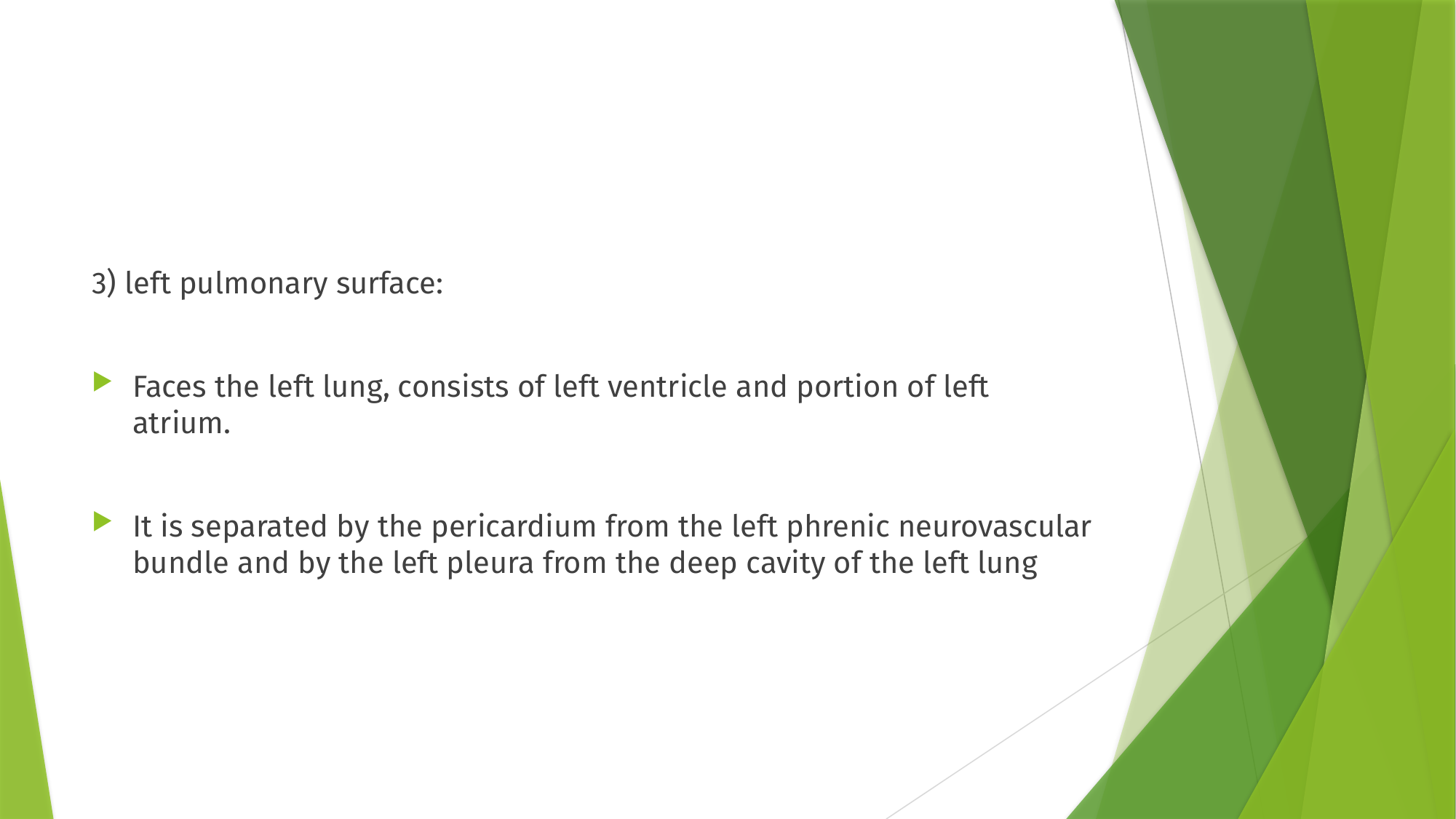

3) left pulmonary surface:

Faces the left lung, consists of left ventricle and portion of left atrium.

It is separated by the pericardium from the left phrenic neurovascular bundle and by the left pleura from the deep cavity of the left lung